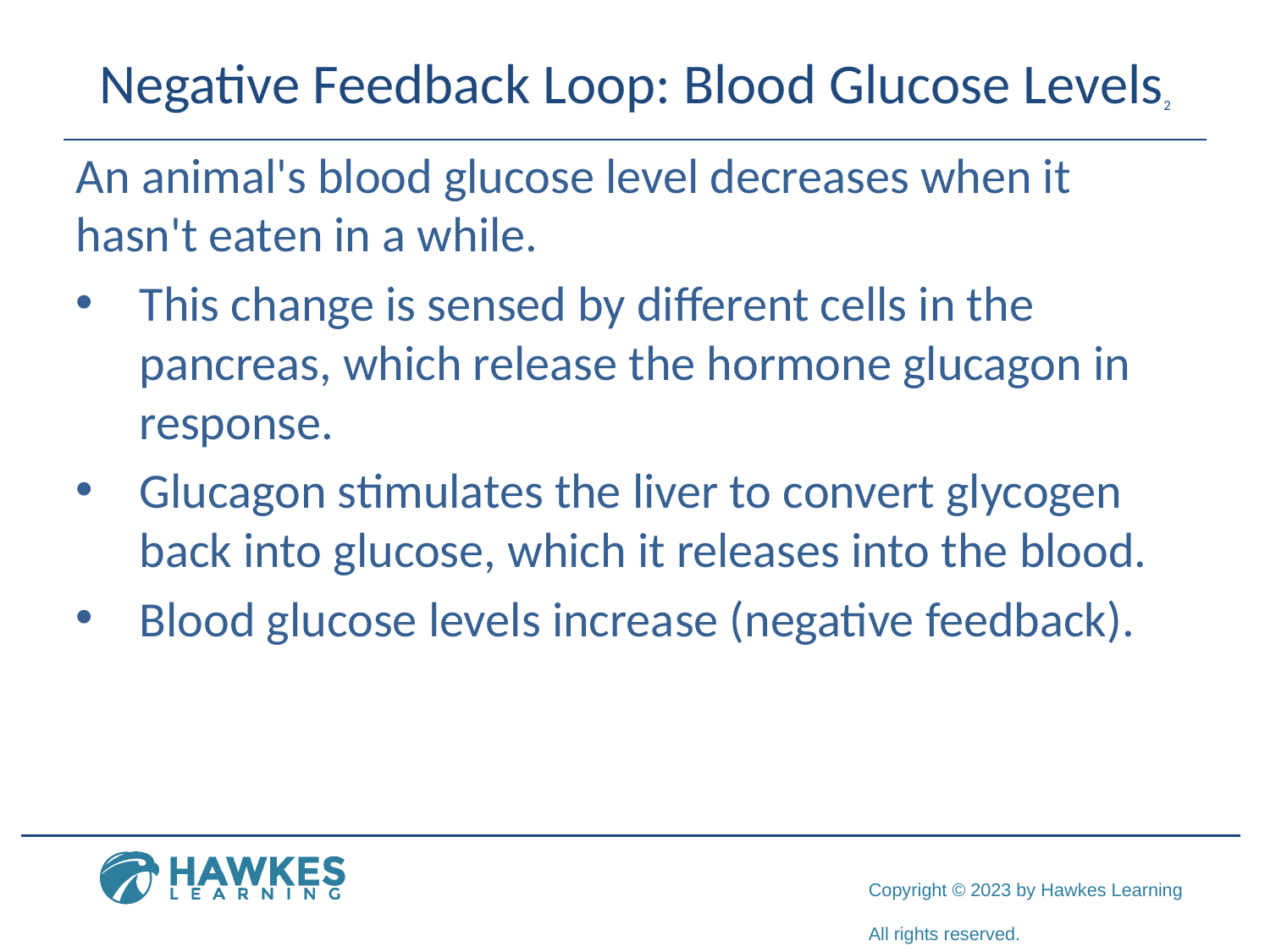

# Negative Feedback Loop: Blood Glucose Levels2
An animal's blood glucose level decreases when it hasn't eaten in a while.
This change is sensed by different cells in the pancreas, which release the hormone glucagon in response.
Glucagon stimulates the liver to convert glycogen back into glucose, which it releases into the blood.
Blood glucose levels increase (negative feedback).